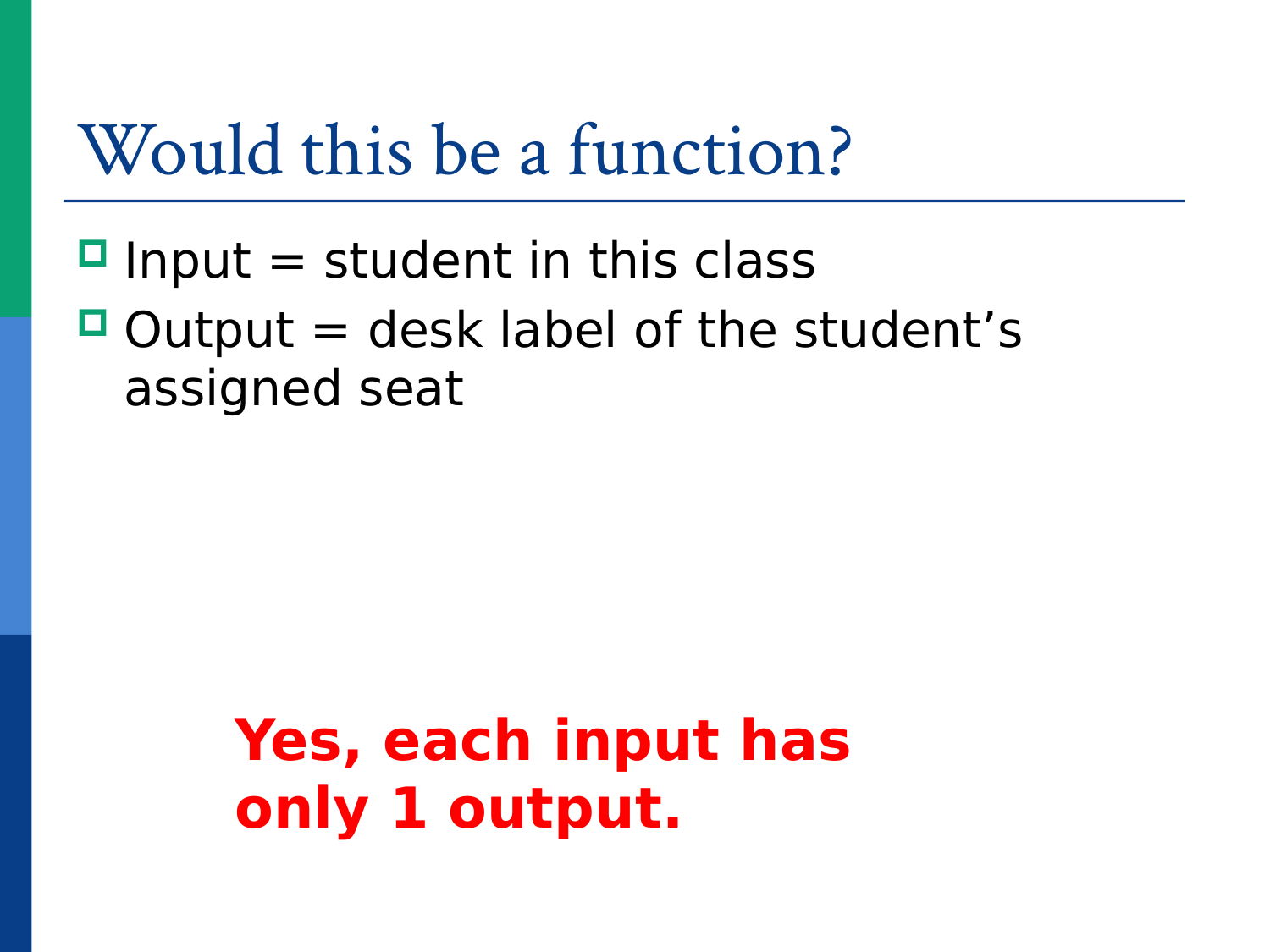

# Would this be a function?
Input = student in this class
Output = desk label of the student’s assigned seat
Yes, each input has only 1 output.